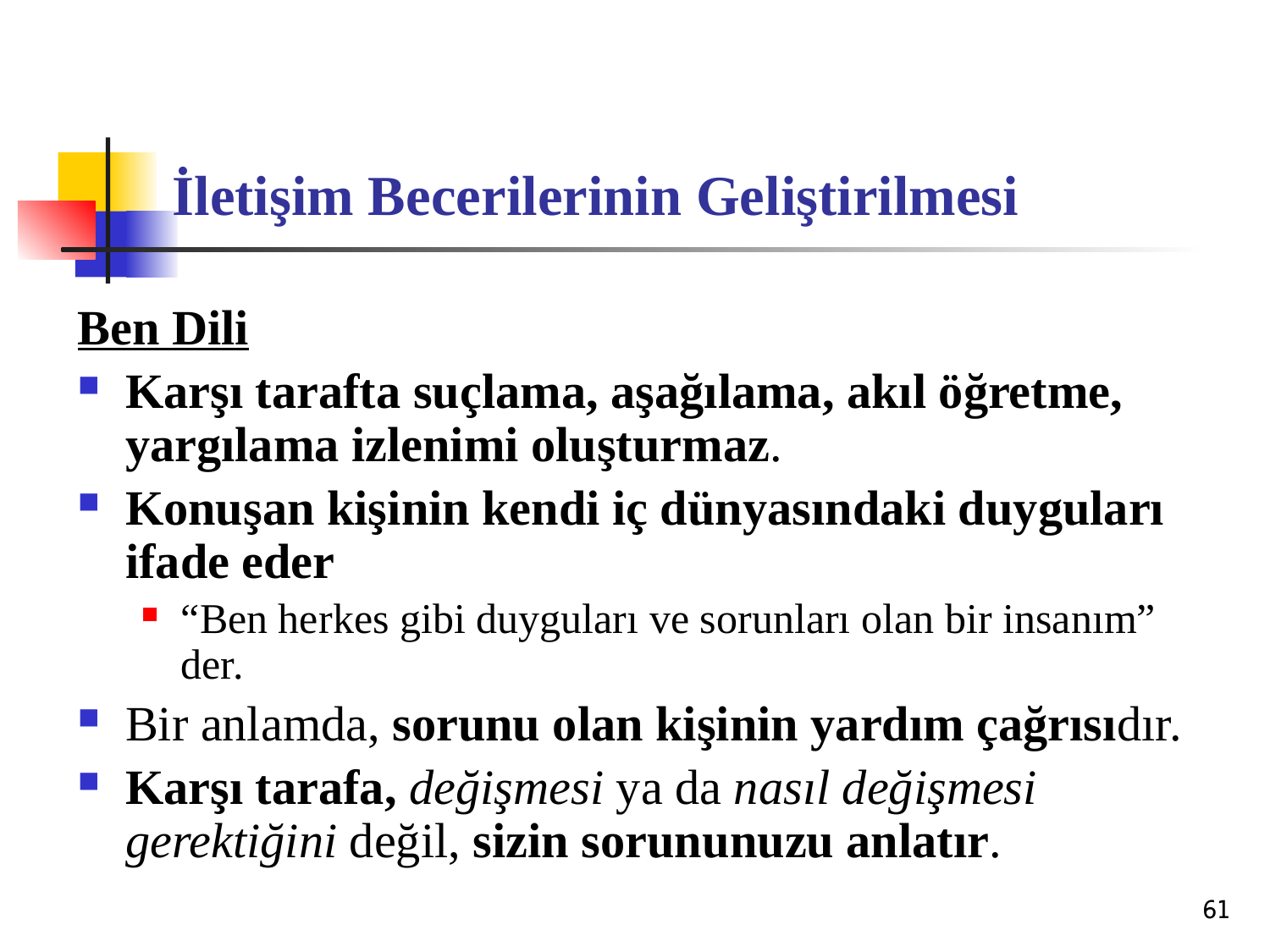

# İletişim Becerilerinin Geliştirilmesi
Ben Dili
Karşı tarafta suçlama, aşağılama, akıl öğretme, yargılama izlenimi oluşturmaz.
Konuşan kişinin kendi iç dünyasındaki duyguları ifade eder
“Ben herkes gibi duyguları ve sorunları olan bir insanım” der.
Bir anlamda, sorunu olan kişinin yardım çağrısıdır.
Karşı tarafa, değişmesi ya da nasıl değişmesi gerektiğini değil, sizin sorununuzu anlatır.
61